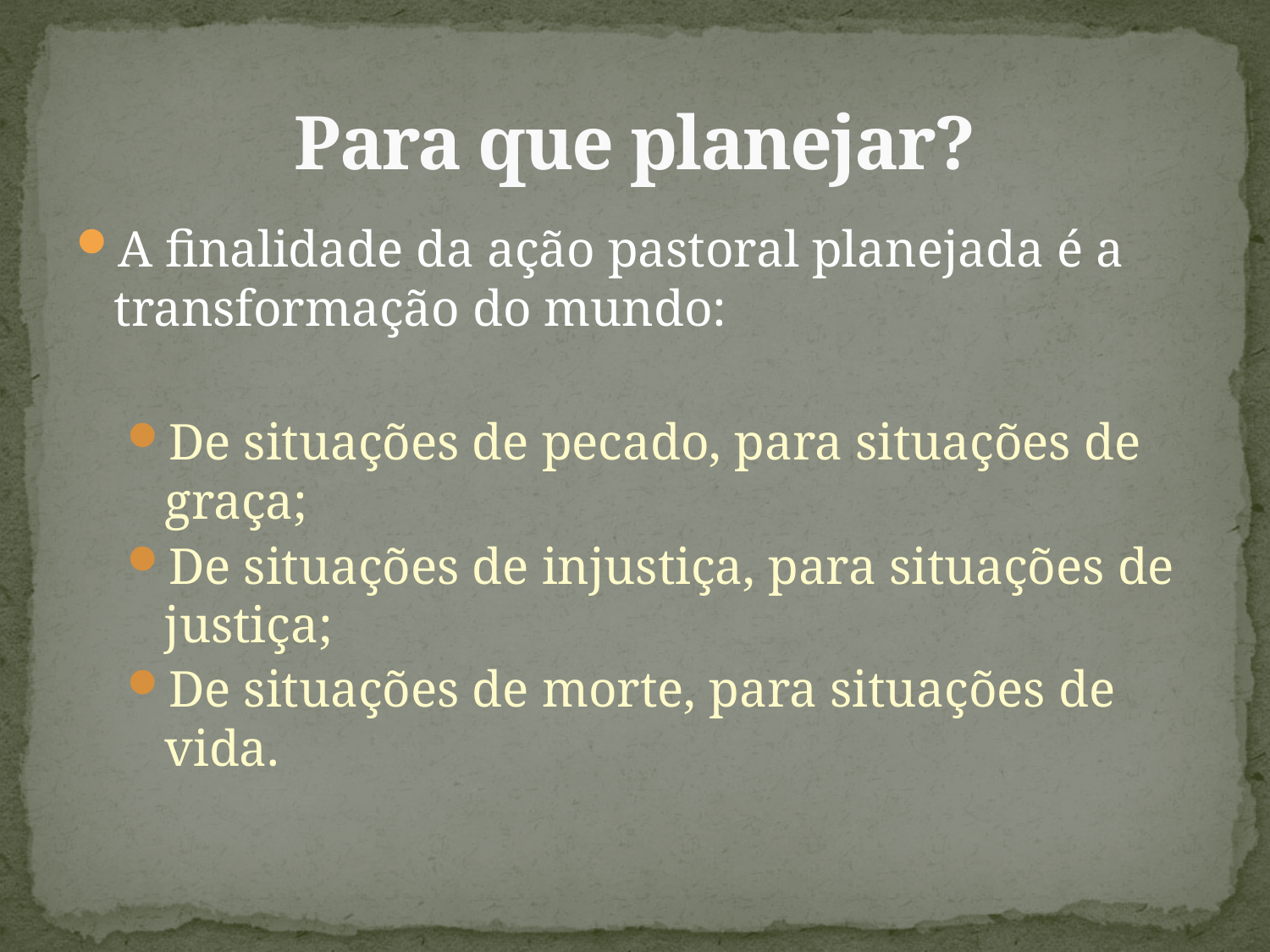

# Para que planejar?
A finalidade da ação pastoral planejada é a transformação do mundo:

De situações de pecado, para situações de graça;
De situações de injustiça, para situações de justiça;
De situações de morte, para situações de vida.